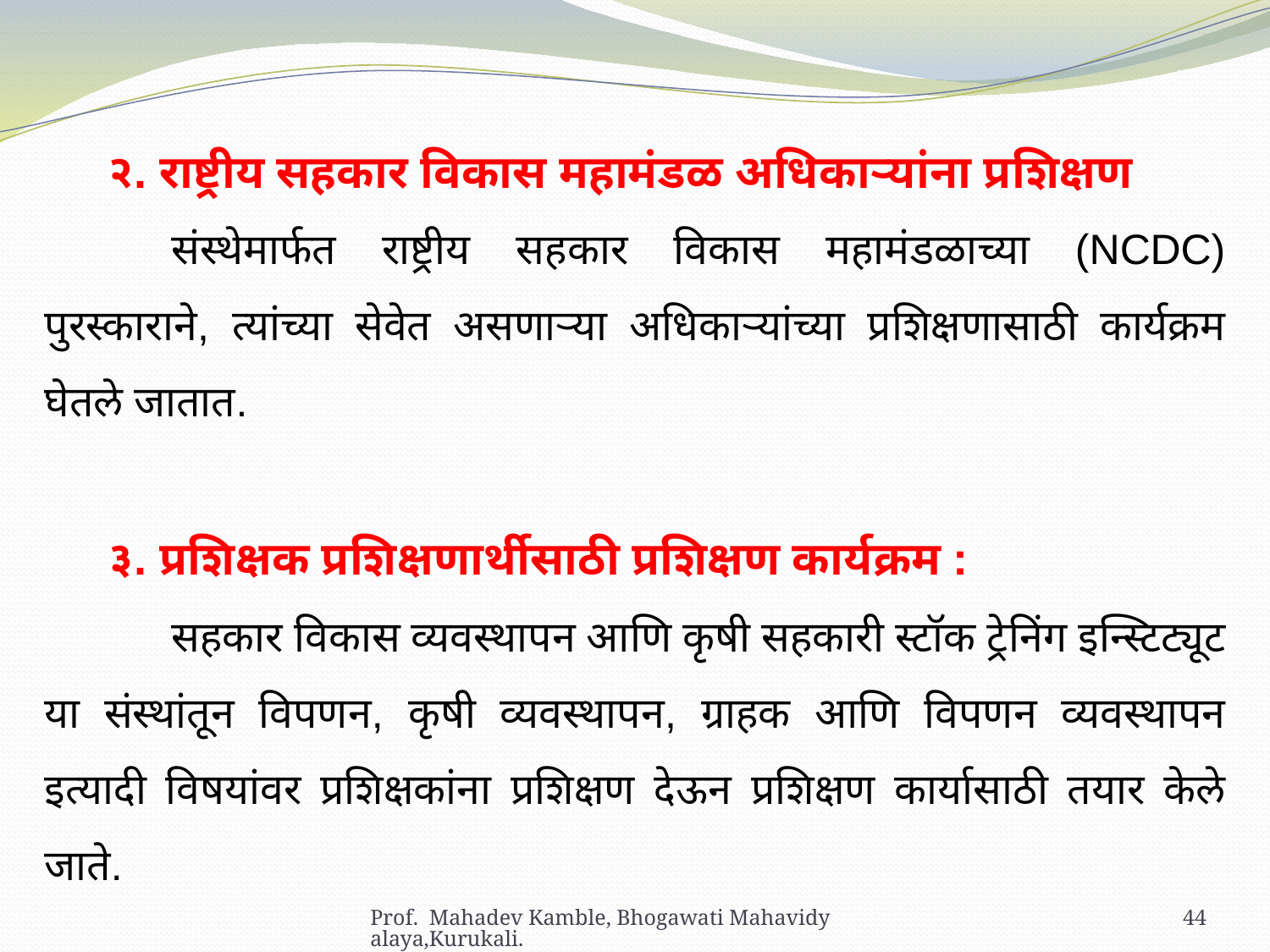

२. राष्ट्रीय सहकार विकास महामंडळ अधिकाऱ्यांना प्रशिक्षण
	संस्थेमार्फत राष्ट्रीय सहकार विकास महामंडळाच्या (NCDC) पुरस्काराने, त्यांच्या सेवेत असणाऱ्या अधिकाऱ्यांच्या प्रशिक्षणासाठी कार्यक्रम घेतले जातात.

३. प्रशिक्षक प्रशिक्षणार्थीसाठी प्रशिक्षण कार्यक्रम :
	सहकार विकास व्यवस्थापन आणि कृषी सहकारी स्टॉक ट्रेनिंग इन्स्टिट्यूट या संस्थांतून विपणन, कृषी व्यवस्थापन, ग्राहक आणि विपणन व्यवस्थापन इत्यादी विषयांवर प्रशिक्षकांना प्रशिक्षण देऊन प्रशिक्षण कार्यासाठी तयार केले जाते.
Prof.  Mahadev Kamble, Bhogawati Mahavidyalaya,Kurukali.
44